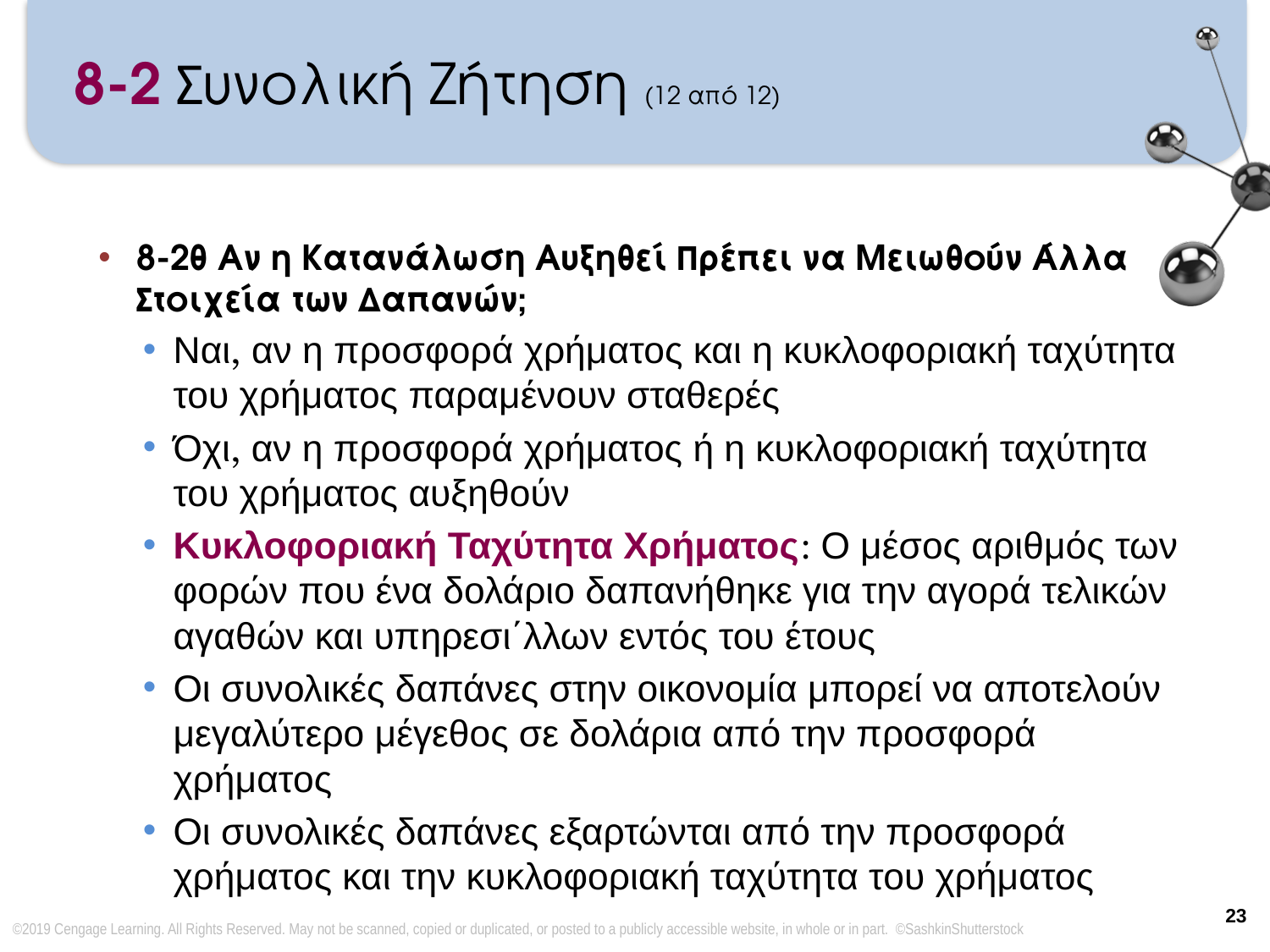

# 8-2 Συνολική Ζήτηση (12 από 12)
8-2θ Αν η Κατανάλωση Αυξηθεί Πρέπει να Μειωθούν Άλλα Στοιχεία των Δαπανών;
Ναι, αν η προσφορά χρήματος και η κυκλοφοριακή ταχύτητα του χρήματος παραμένουν σταθερές
Όχι, αν η προσφορά χρήματος ή η κυκλοφοριακή ταχύτητα του χρήματος αυξηθούν
Κυκλοφοριακή Ταχύτητα Χρήματος: Ο μέσος αριθμός των φορών που ένα δολάριο δαπανήθηκε για την αγορά τελικών αγαθών και υπηρεσι΄λλων εντός του έτους
Οι συνολικές δαπάνες στην οικονομία μπορεί να αποτελούν μεγαλύτερο μέγεθος σε δολάρια από την προσφορά χρήματος
Οι συνολικές δαπάνες εξαρτώνται από την προσφορά χρήματος και την κυκλοφοριακή ταχύτητα του χρήματος

23